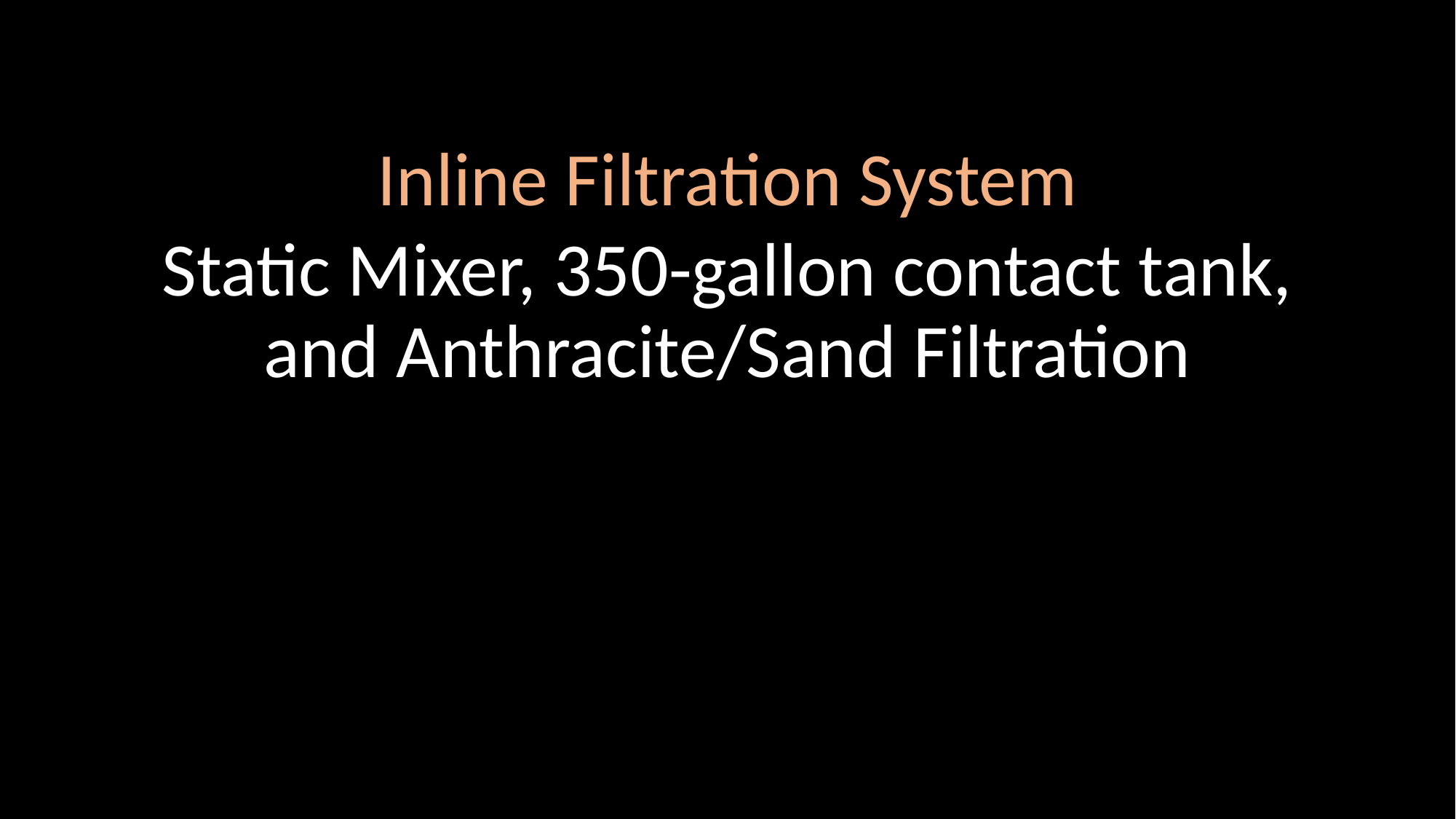

Trident
Inline Filtration System
Static Mixer, 350-gallon contact tank, and Anthracite/Sand Filtration